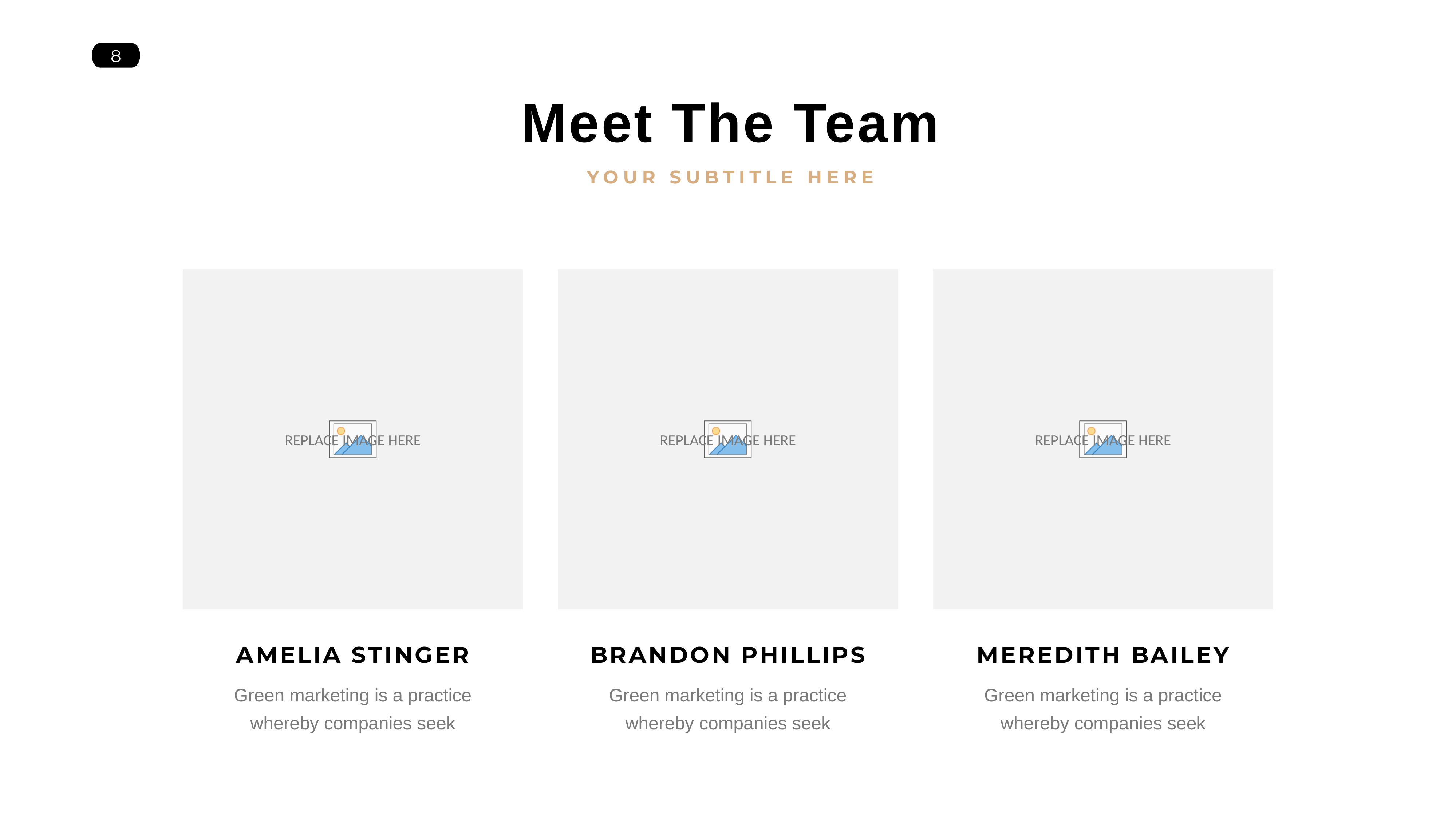

Meet The Team
YOUR SUBTITLE HERE

AMELIA STINGER
BRANDON PHILLIPS
MEREDITH BAILEY
Green marketing is a practice whereby companies seek
Green marketing is a practice whereby companies seek
Green marketing is a practice whereby companies seek